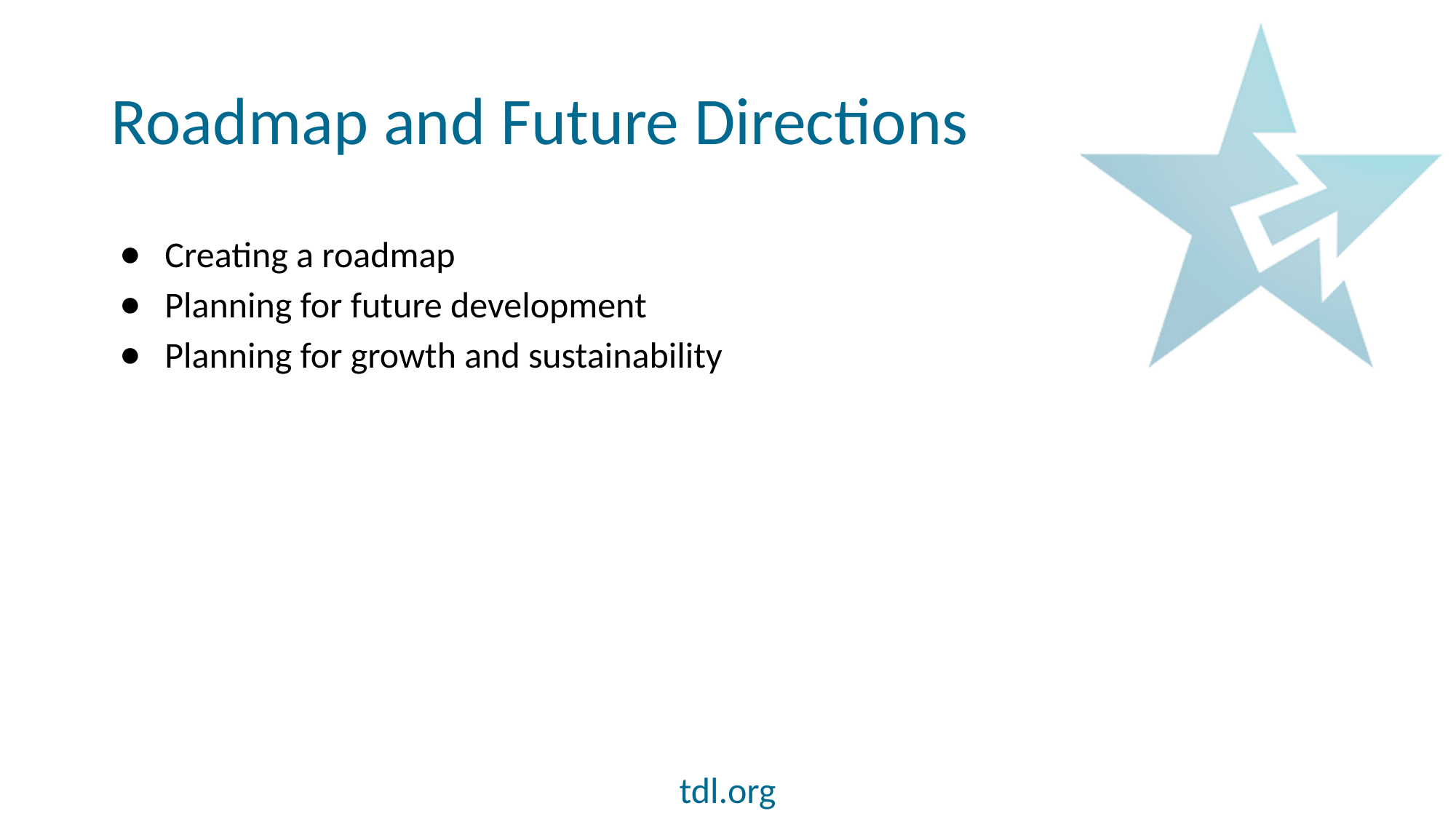

# Roadmap and Future Directions
Creating a roadmap
Planning for future development
Planning for growth and sustainability